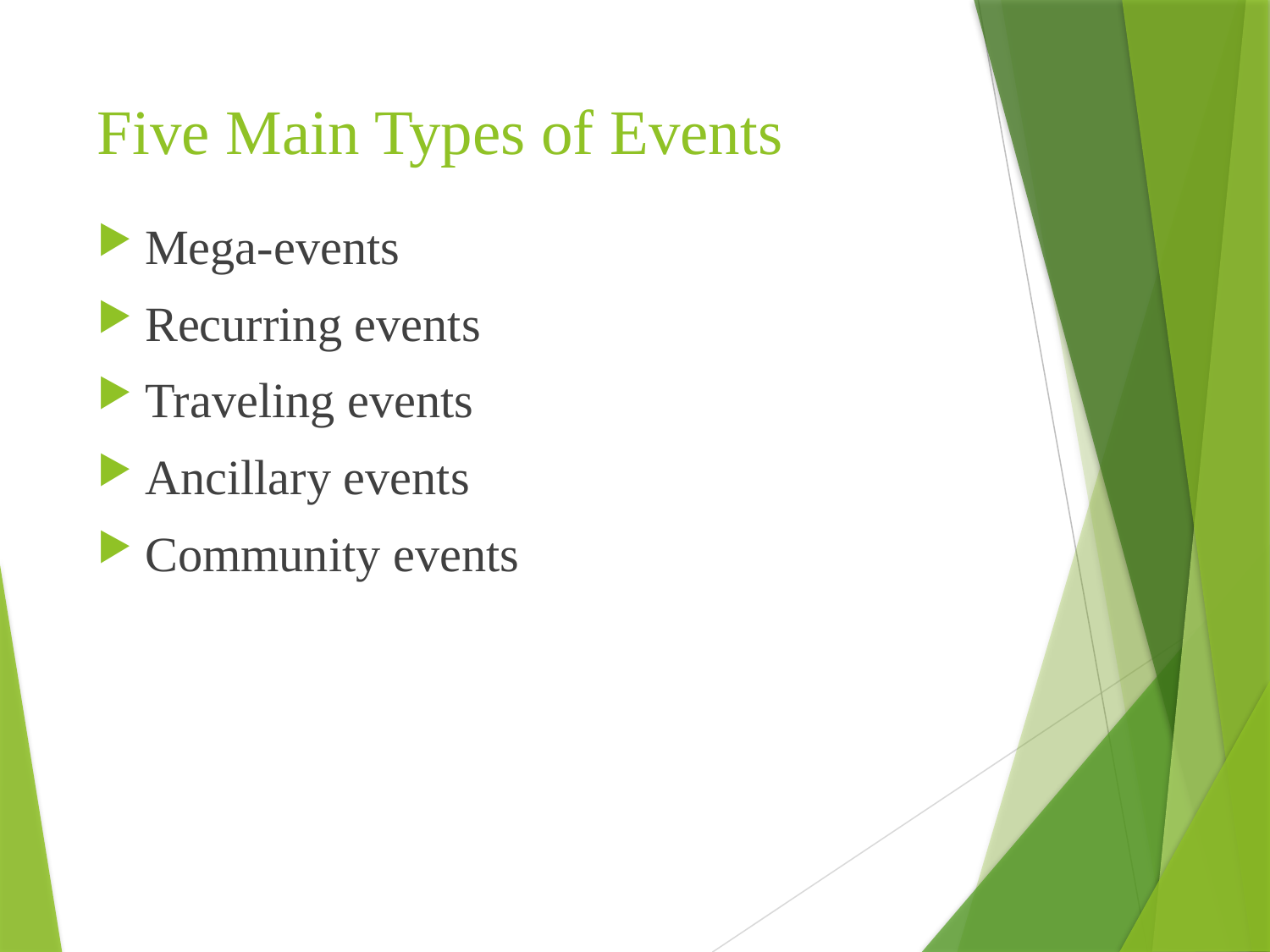

# Five Main Types of Events
Mega-events
Recurring events
Traveling events
Ancillary events
Community events